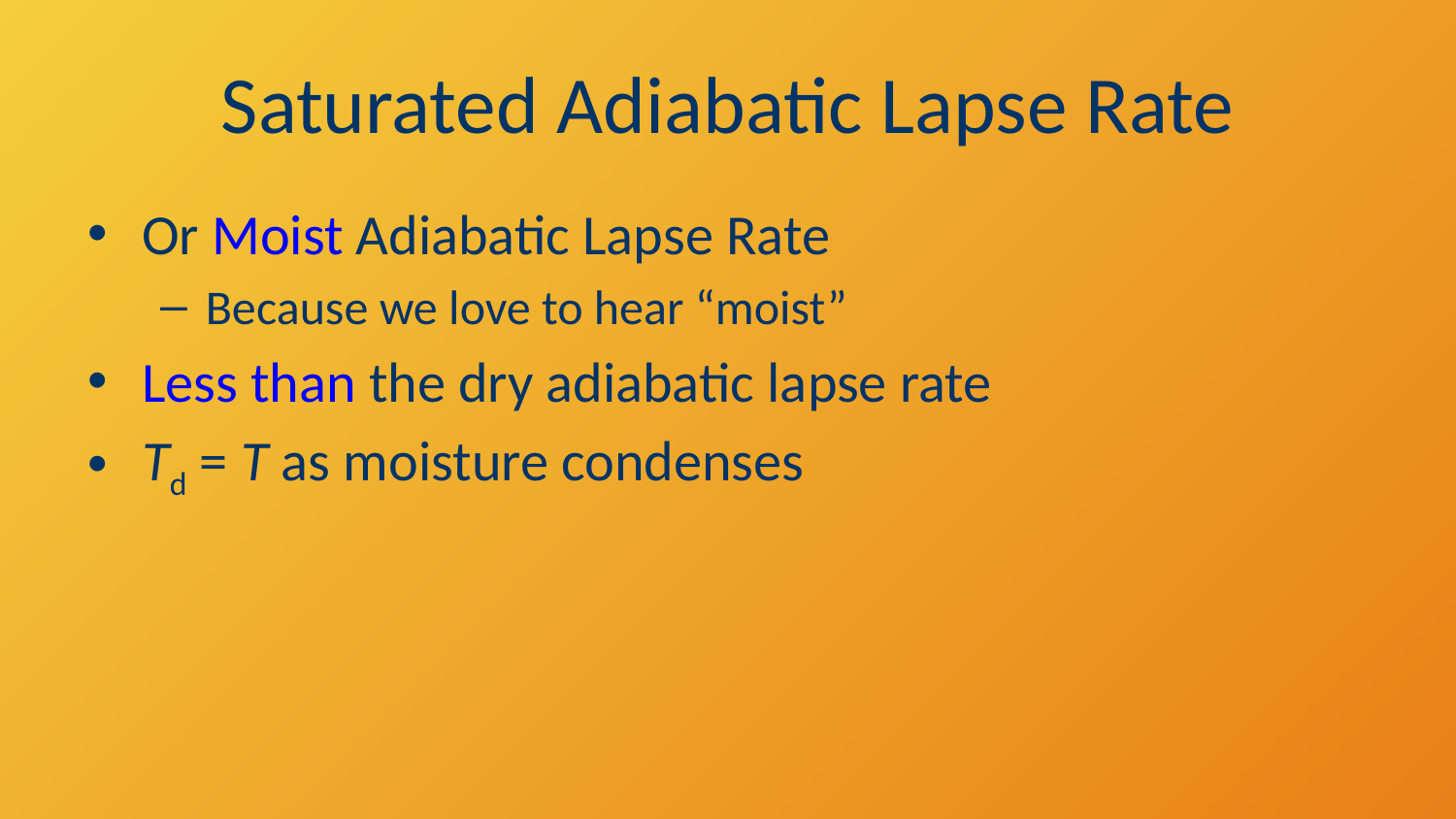

# Saturated Adiabatic Lapse Rate
Or Moist Adiabatic Lapse Rate
Because we love to hear “moist”
Less than the dry adiabatic lapse rate
Td = T as moisture condenses